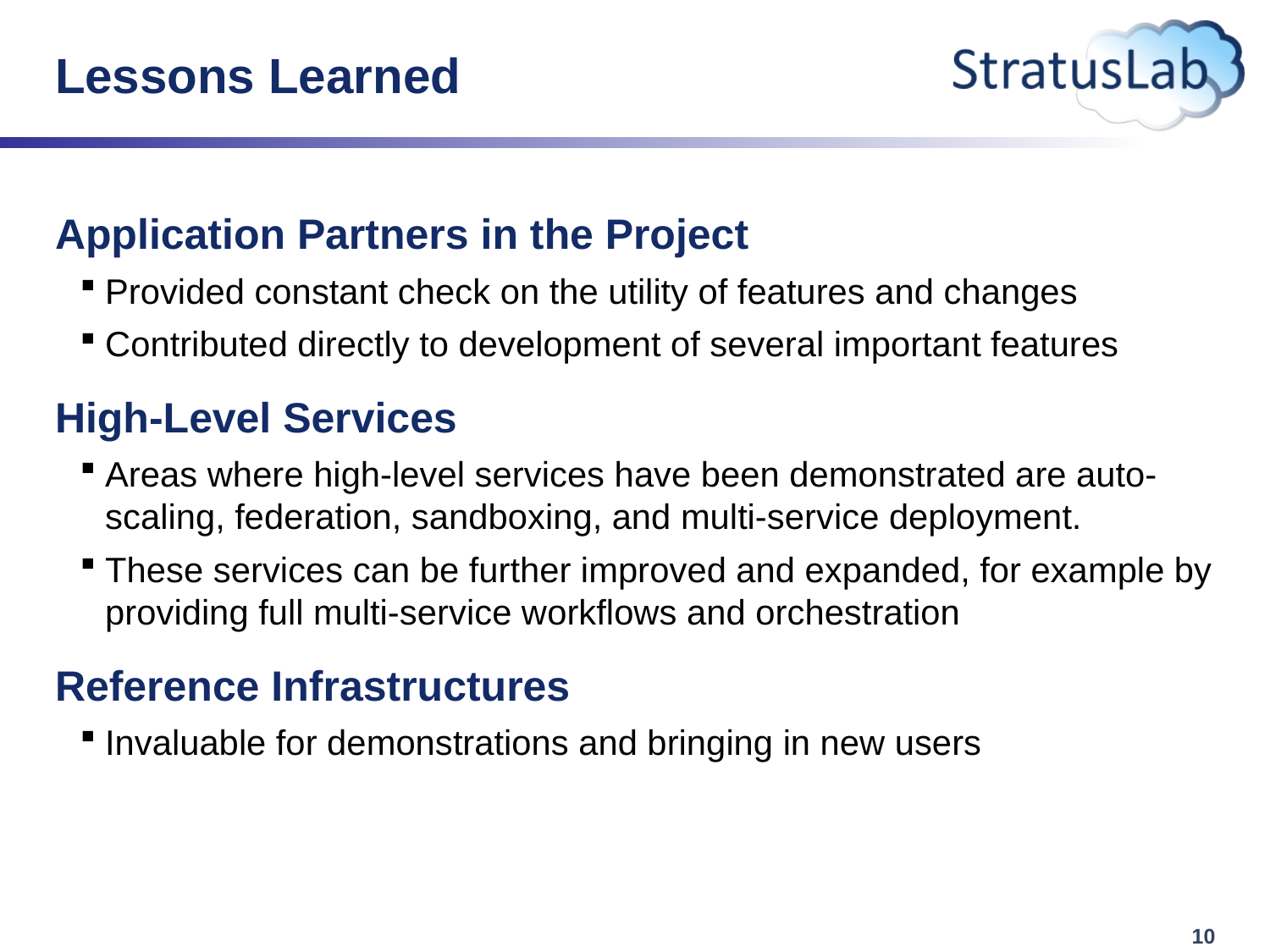

# Lessons Learned
Application Partners in the Project
Provided constant check on the utility of features and changes
Contributed directly to development of several important features
High-Level Services
Areas where high-level services have been demonstrated are auto-scaling, federation, sandboxing, and multi-service deployment.
These services can be further improved and expanded, for example by providing full multi-service workflows and orchestration
Reference Infrastructures
Invaluable for demonstrations and bringing in new users